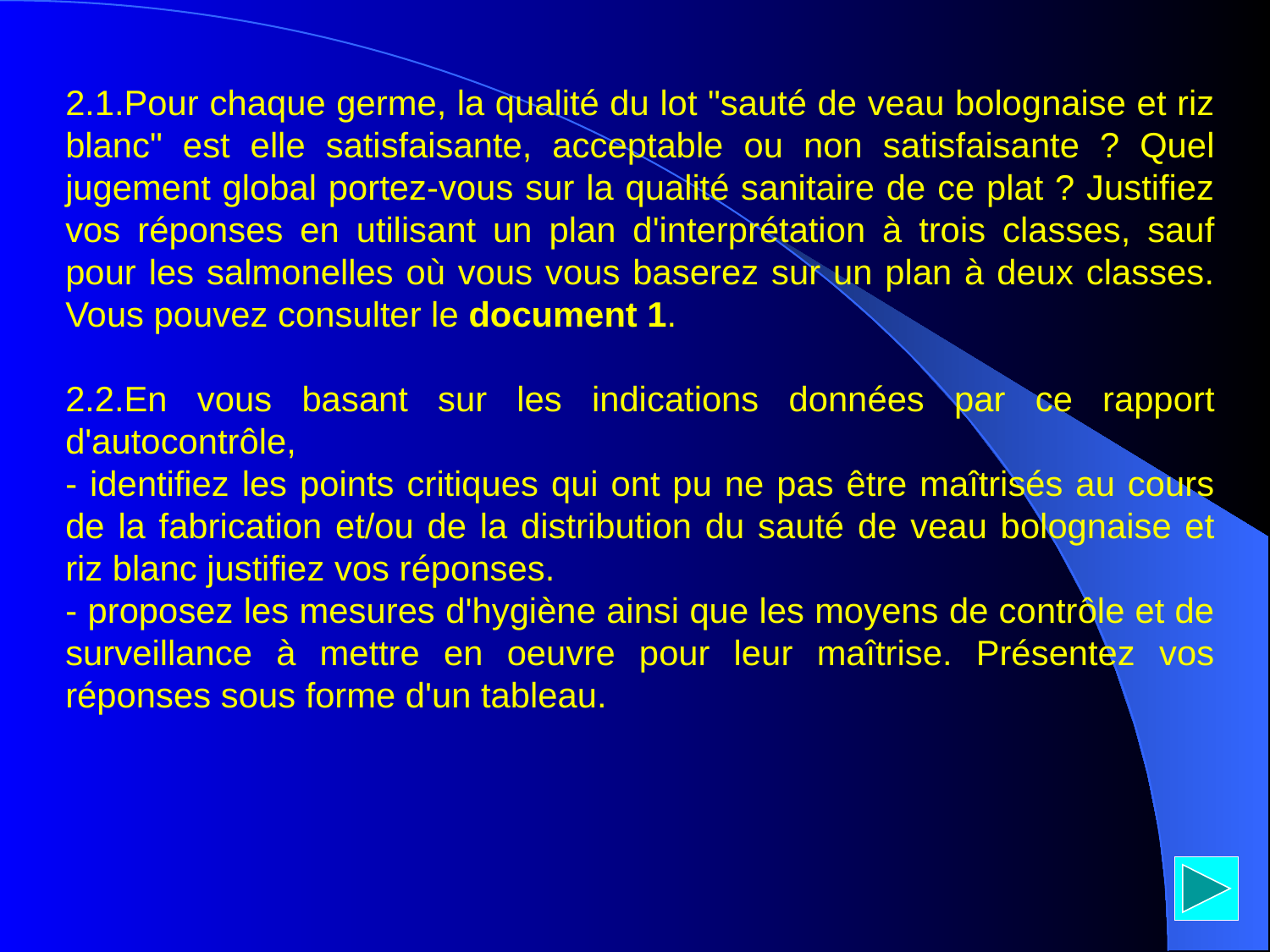

2.1.Pour chaque germe, la qualité du lot "sauté de veau bolognaise et riz blanc" est elle satisfaisante, acceptable ou non satisfaisante ? Quel jugement global portez‑vous sur la qualité sanitaire de ce plat ? Justifiez vos réponses en utilisant un plan d'interprétation à trois classes, sauf pour les salmonelles où vous vous baserez sur un plan à deux classes. Vous pouvez consulter le document 1.

2.2.En vous basant sur les indications données par ce rapport d'autocontrôle,
‑ identifiez les points critiques qui ont pu ne pas être maîtrisés au cours de la fabrication et/ou de la distribution du sauté de veau bolognaise et riz blanc justifiez vos réponses.
‑ proposez les mesures d'hygiène ainsi que les moyens de contrôle et de surveillance à mettre en oeuvre pour leur maîtrise. Présentez vos réponses sous forme d'un tableau.